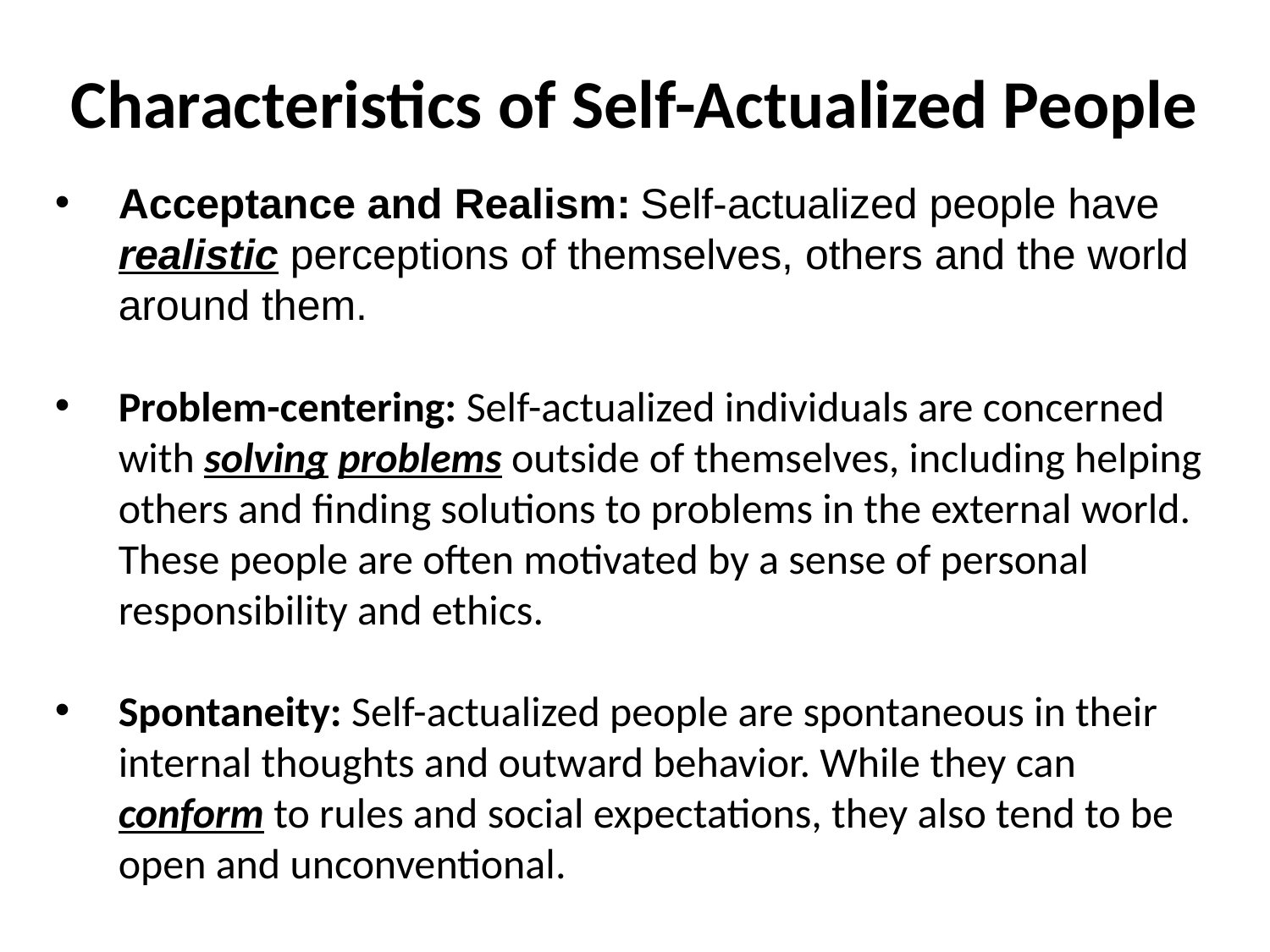

# Characteristics of Self-Actualized People
Acceptance and Realism: Self-actualized people have realistic perceptions of themselves, others and the world around them.

Problem-centering: Self-actualized individuals are concerned with solving problems outside of themselves, including helping others and finding solutions to problems in the external world. These people are often motivated by a sense of personal responsibility and ethics.

Spontaneity: Self-actualized people are spontaneous in their internal thoughts and outward behavior. While they can conform to rules and social expectations, they also tend to be open and unconventional.